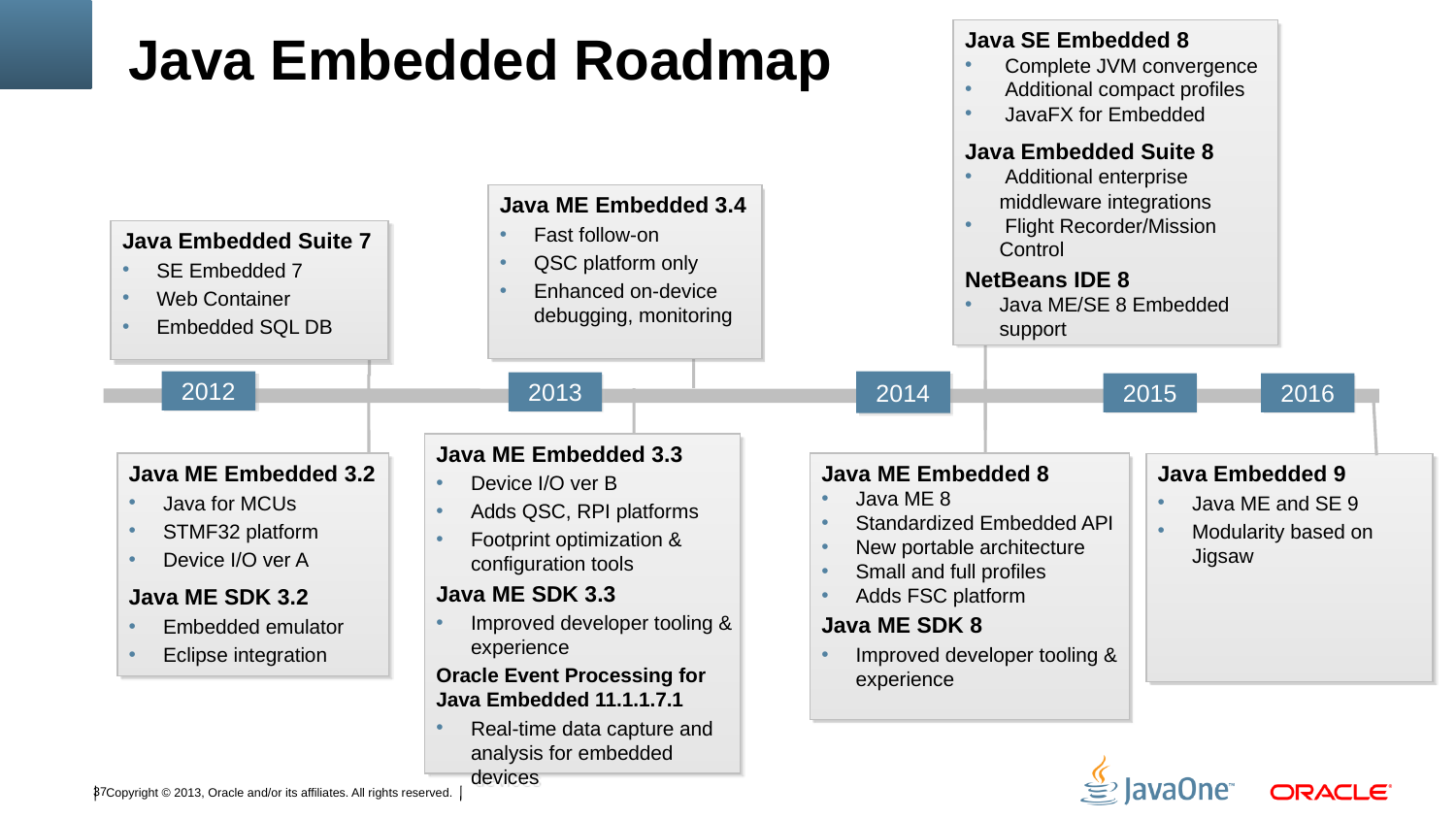

Java SE Embedded 8
 Complete JVM convergence
 Additional compact profiles
 JavaFX for Embedded
Java Embedded Suite 8
 Additional enterprise middleware integrations
 Flight Recorder/Mission Control
NetBeans IDE 8
Java ME/SE 8 Embedded support

# Java Embedded Roadmap

Java ME Embedded 3.4
Fast follow-on
QSC platform only
Enhanced on-device debugging, monitoring

Java Embedded Suite 7
SE Embedded 7
Web Container
Embedded SQL DB

2012
2014
2013
2015
2016

Java ME Embedded 3.3
Device I/O ver B
Adds QSC, RPI platforms
Footprint optimization & configuration tools
Java ME SDK 3.3
Improved developer tooling & experience
Oracle Event Processing for Java Embedded 11.1.1.7.1
Real-time data capture and analysis for embedded devices
Java ME Embedded 3.2
Java for MCUs
STMF32 platform
Device I/O ver A
Java ME SDK 3.2
Embedded emulator
Eclipse integration
Java ME Embedded 8
Java ME 8
Standardized Embedded API
New portable architecture
Small and full profiles
Adds FSC platform
Java ME SDK 8
Improved developer tooling & experience
Java Embedded 9
Java ME and SE 9
Modularity based on Jigsaw